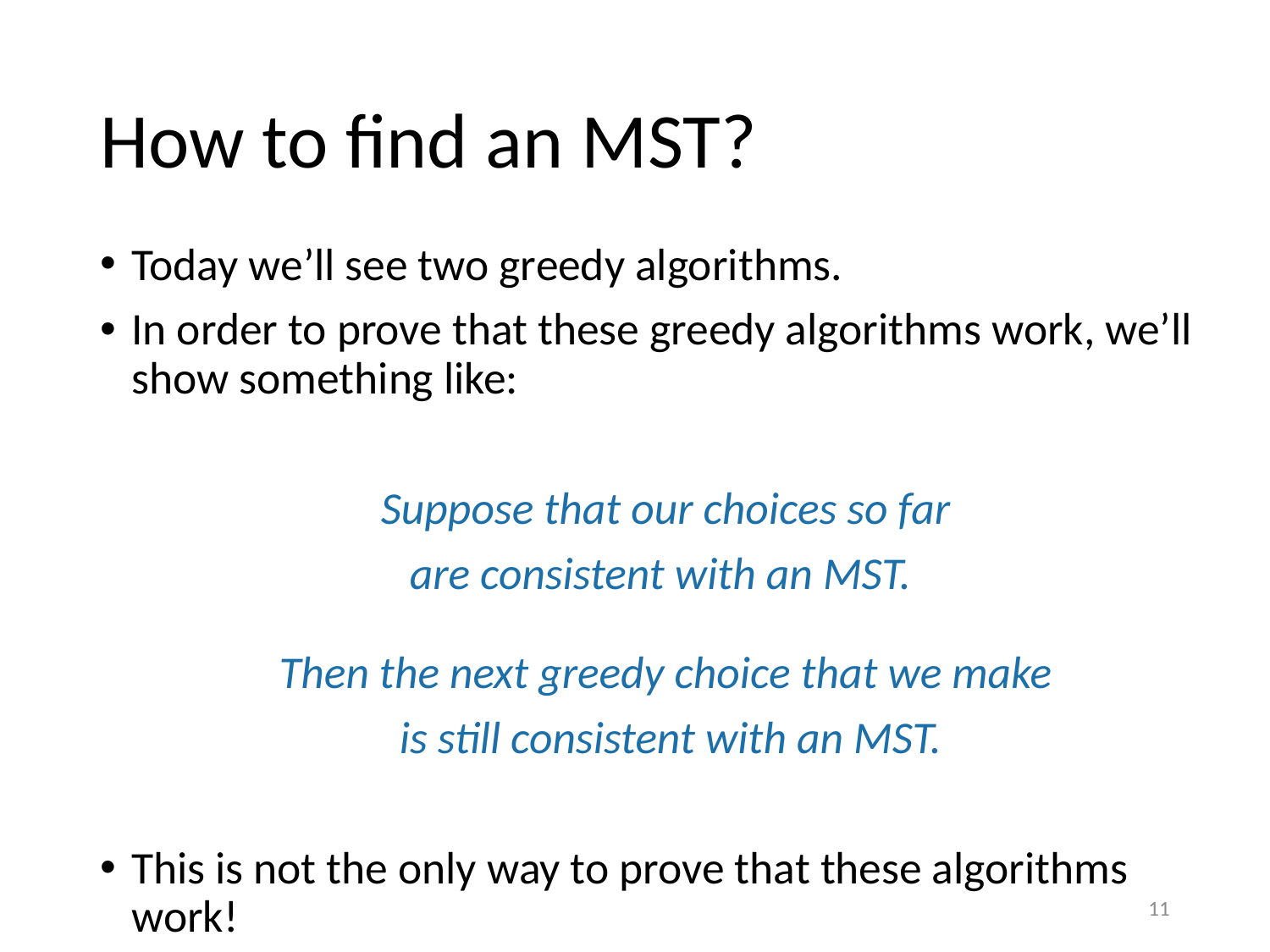

# How to find an MST?
Today we’ll see two greedy algorithms.
In order to prove that these greedy algorithms work, we’ll show something like:

Suppose that our choices so far
are consistent with an MST.

Then the next greedy choice that we make
is still consistent with an MST.

This is not the only way to prove that these algorithms work!
11